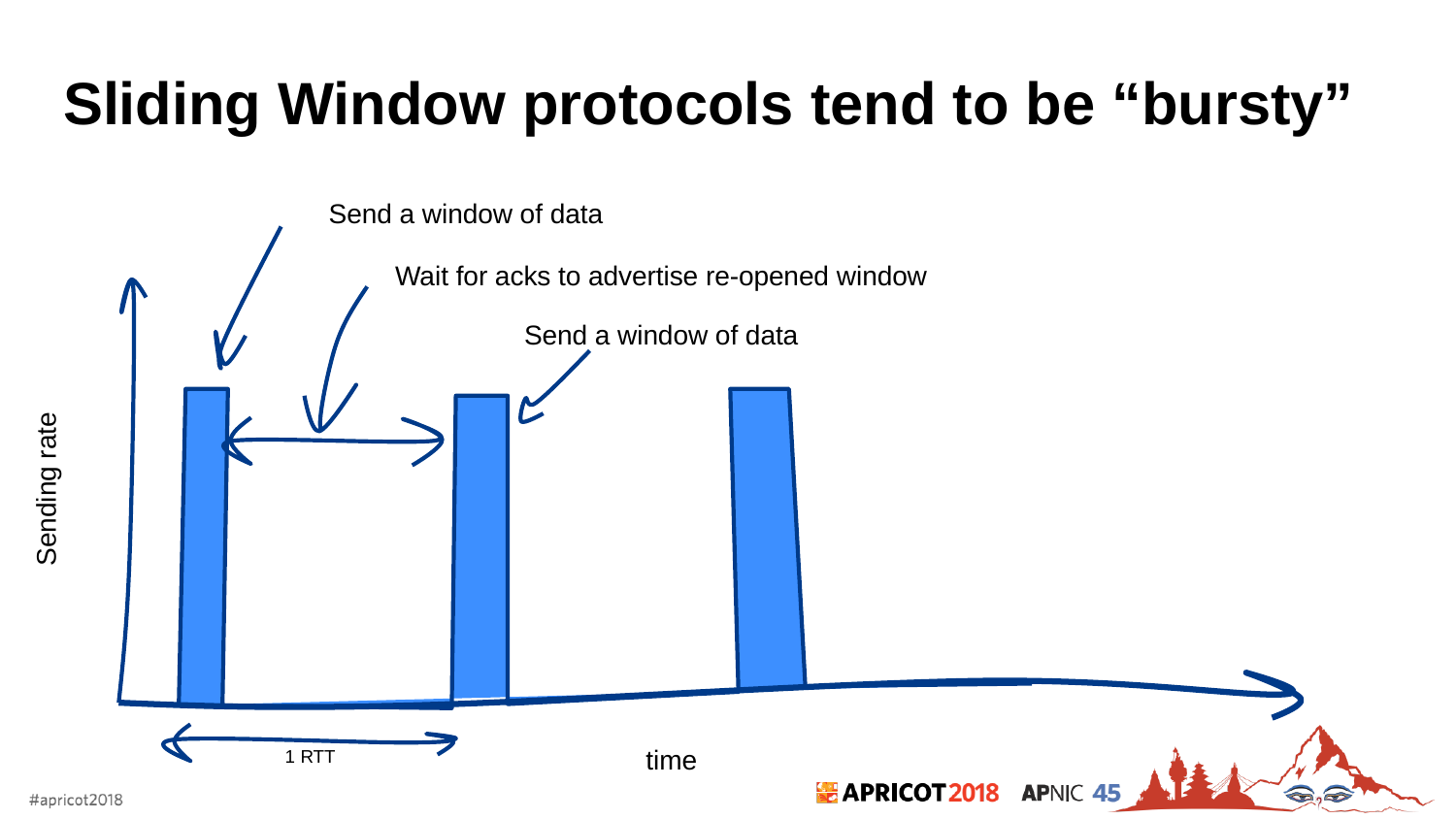

# Sliding Window protocols tend to be “bursty”
Send a window of data

Wait for acks to advertise re-opened window

Send a window of data

Sending rate

time
1 RTT